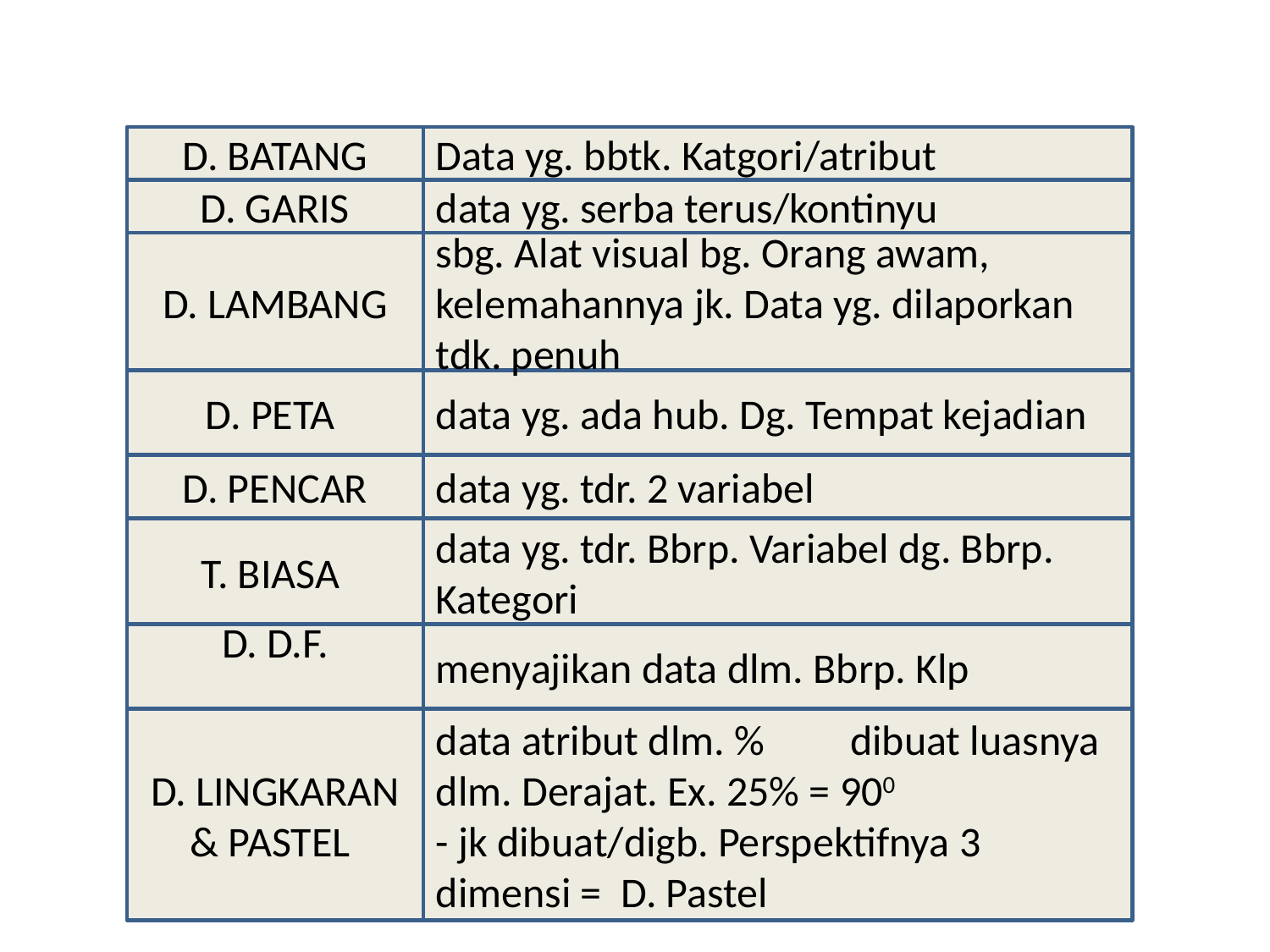

D. BATANG
Data yg. bbtk. Katgori/atribut
D. GARIS
data yg. serba terus/kontinyu
D. LAMBANG
sbg. Alat visual bg. Orang awam, kelemahannya jk. Data yg. dilaporkan tdk. penuh
D. PETA
data yg. ada hub. Dg. Tempat kejadian
D. PENCAR
data yg. tdr. 2 variabel
T. BIASA
data yg. tdr. Bbrp. Variabel dg. Bbrp. Kategori
D. D.F.

menyajikan data dlm. Bbrp. Klp
D. LINGKARAN & PASTEL
data atribut dlm. %         dibuat luasnya dlm. Derajat. Ex. 25% = 900
- jk dibuat/digb. Perspektifnya 3 dimensi =  D. Pastel